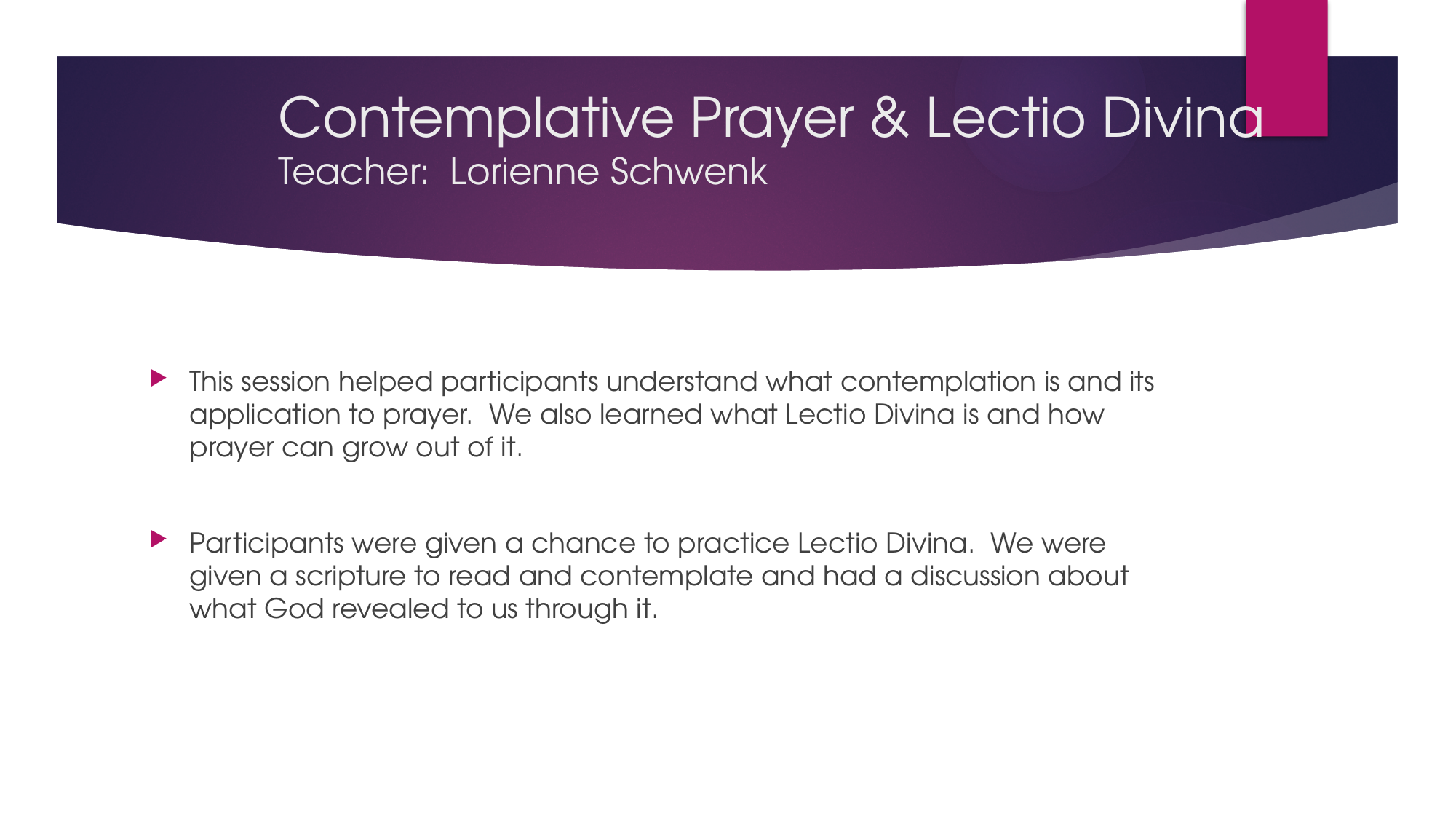

# Contemplative Prayer & Lectio Divina Teacher:  Lorienne Schwenk

This session helped participants understand what contemplation is and its application to prayer.  We also learned what Lectio Divina is and how prayer can grow out of it.

Participants were given a chance to practice Lectio Divina.  We were given a scripture to read and contemplate and had a discussion about what God revealed to us through it.